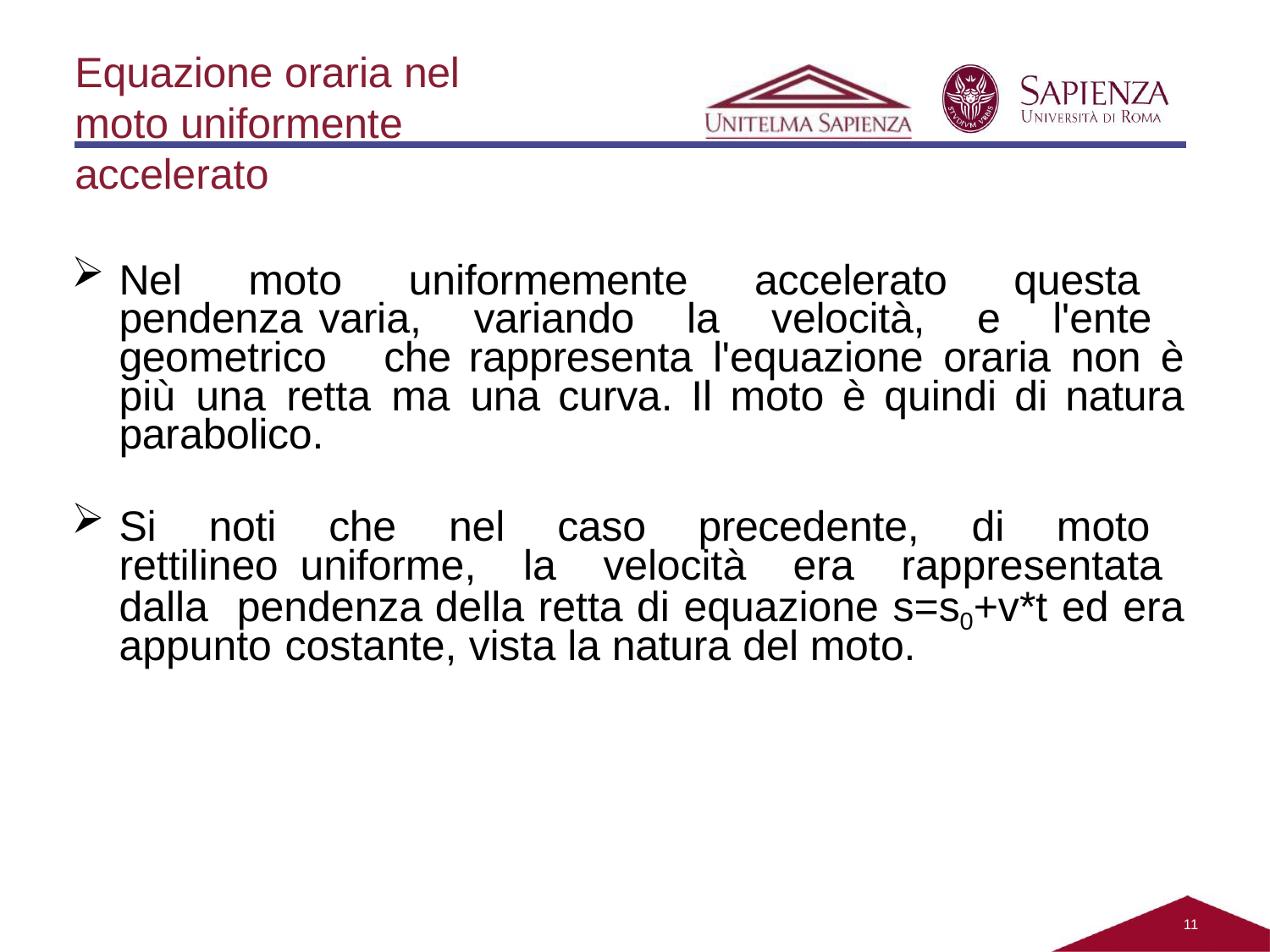

Equazione oraria nel moto uniformente accelerato

Nel   moto   uniformemente   accelerato   questa   pendenza varia,   variando   la   velocità,   e   l'ente   geometrico   che rappresenta l'equazione oraria non è più una retta ma una curva. Il moto è quindi di natura parabolico.
Si   noti   che   nel   caso   precedente,   di   moto   rettilineo uniforme,  la  velocità  era  rappresentata  dalla  pendenza della retta di equazione s=s0+v*t ed era appunto costante, vista la natura del moto.
11